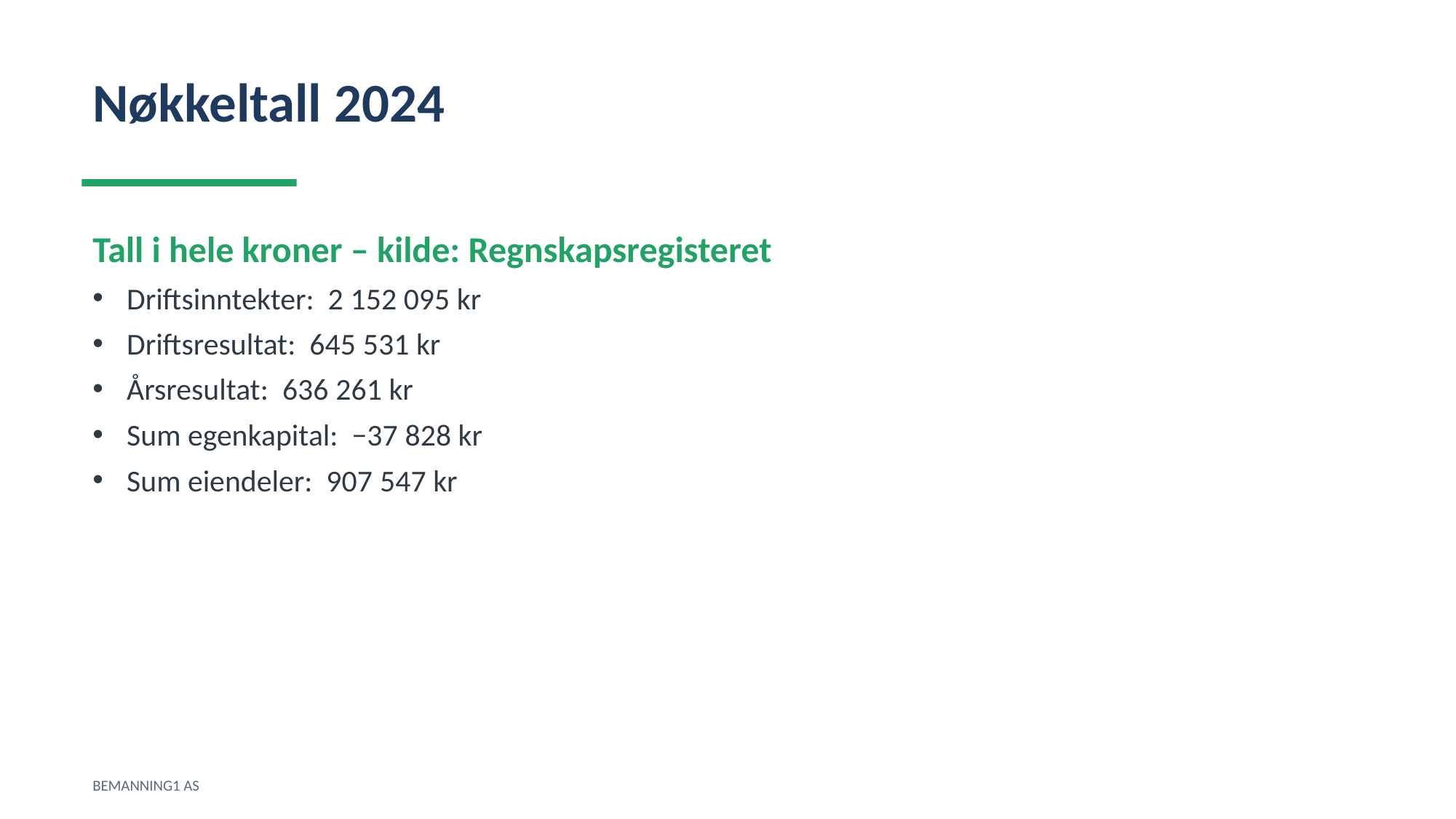

Nøkkeltall 2024

Tall i hele kroner – kilde: Regnskapsregisteret
Driftsinntekter:  2 152 095 kr
Driftsresultat:  645 531 kr
Årsresultat:  636 261 kr
Sum egenkapital:  −37 828 kr
Sum eiendeler:  907 547 kr
BEMANNING1 AS